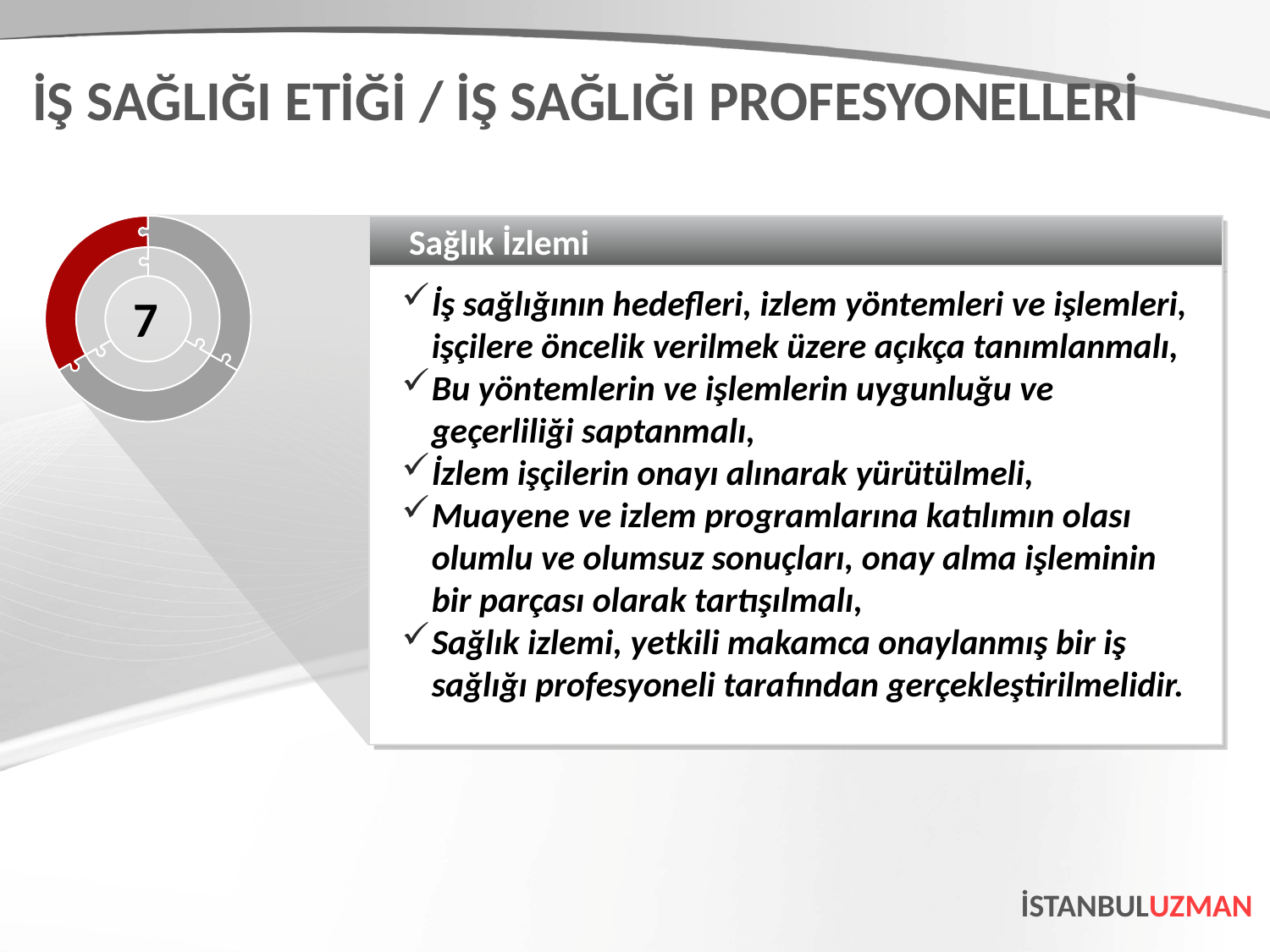

İŞ SAĞLIĞI ETİĞİ / İŞ SAĞLIĞI PROFESYONELLERİ

Sağlık İzlemi
İş sağlığının hedefleri, izlem yöntemleri ve işlemleri, işçilere öncelik verilmek üzere açıkça tanımlanmalı,
Bu yöntemlerin ve işlemlerin uygunluğu ve geçerliliği saptanmalı,
İzlem işçilerin onayı alınarak yürütülmeli,
Muayene ve izlem programlarına katılımın olası olumlu ve olumsuz sonuçları, onay alma işleminin bir parçası olarak tartışılmalı,
Sağlık izlemi, yetkili makamca onaylanmış bir iş sağlığı profesyoneli tarafından gerçekleştirilmelidir.
7
İSTANBULUZMAN